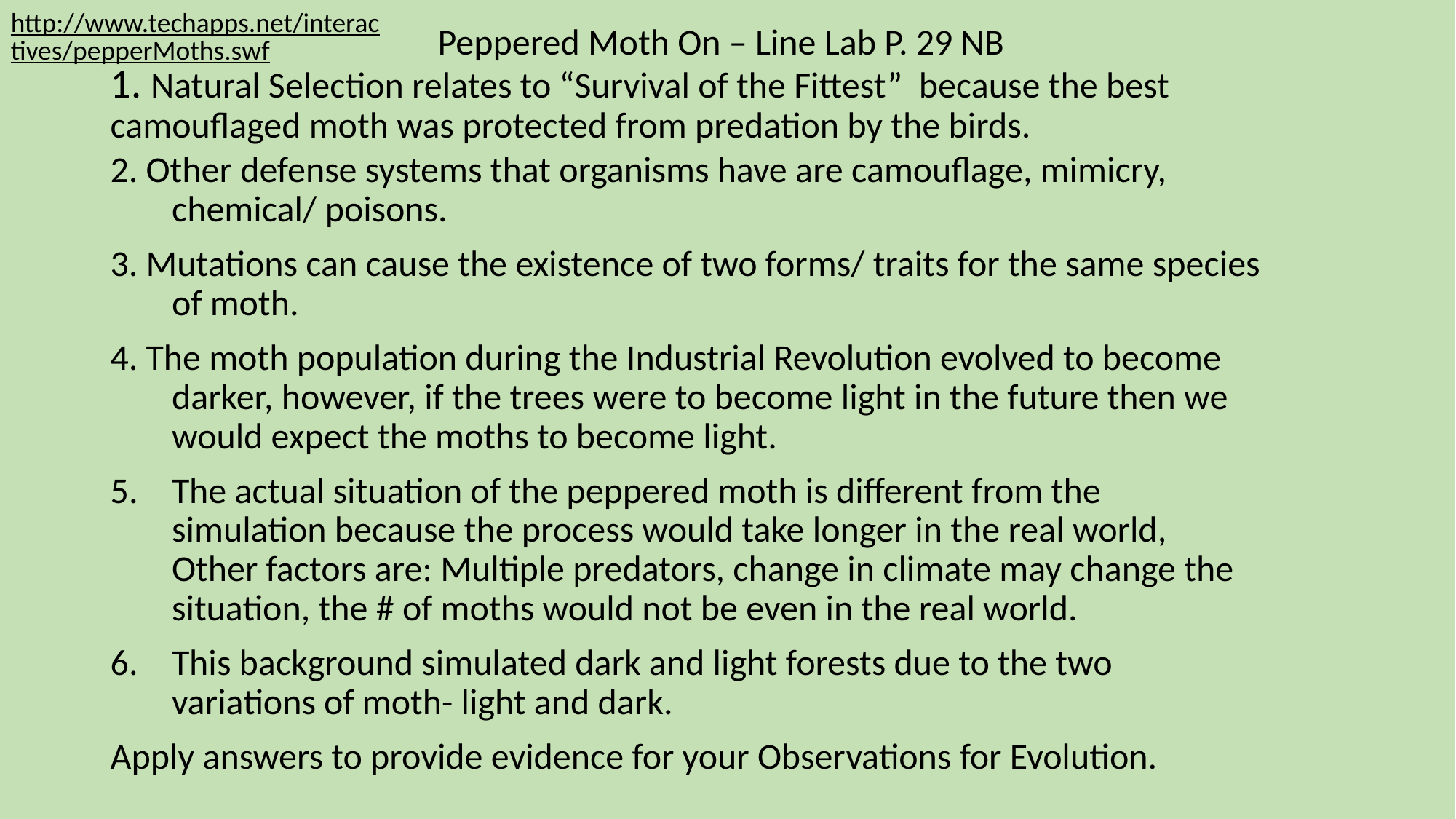

http://www.techapps.net/interactives/pepperMoths.swf
# Peppered Moth On – Line Lab P. 29 NB 1. Natural Selection relates to “Survival of the Fittest”  because the best camouflaged moth was protected from predation by the birds.
2. Other defense systems that organisms have are camouflage, mimicry, chemical/ poisons.
3. Mutations can cause the existence of two forms/ traits for the same species of moth.
4. The moth population during the Industrial Revolution evolved to become darker, however, if the trees were to become light in the future then we would expect the moths to become light.
The actual situation of the peppered moth is different from the simulation because the process would take longer in the real world,  Other factors are: Multiple predators, change in climate may change the situation, the # of moths would not be even in the real world.
This background simulated dark and light forests due to the two variations of moth- light and dark.
Apply answers to provide evidence for your Observations for Evolution.